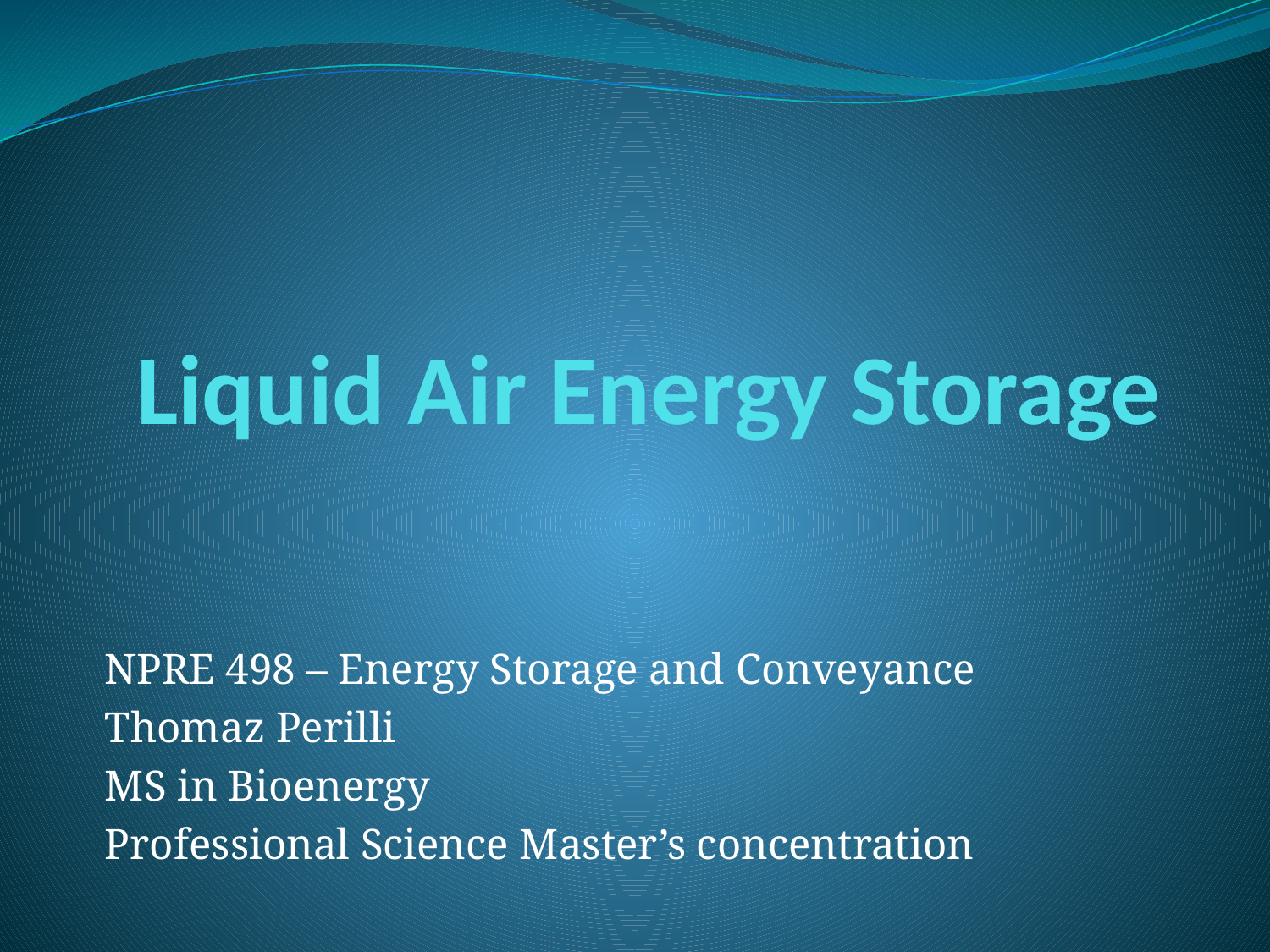

# Liquid Air Energy Storage
NPRE 498 – Energy Storage and Conveyance
Thomaz Perilli
MS in Bioenergy
Professional Science Master’s concentration